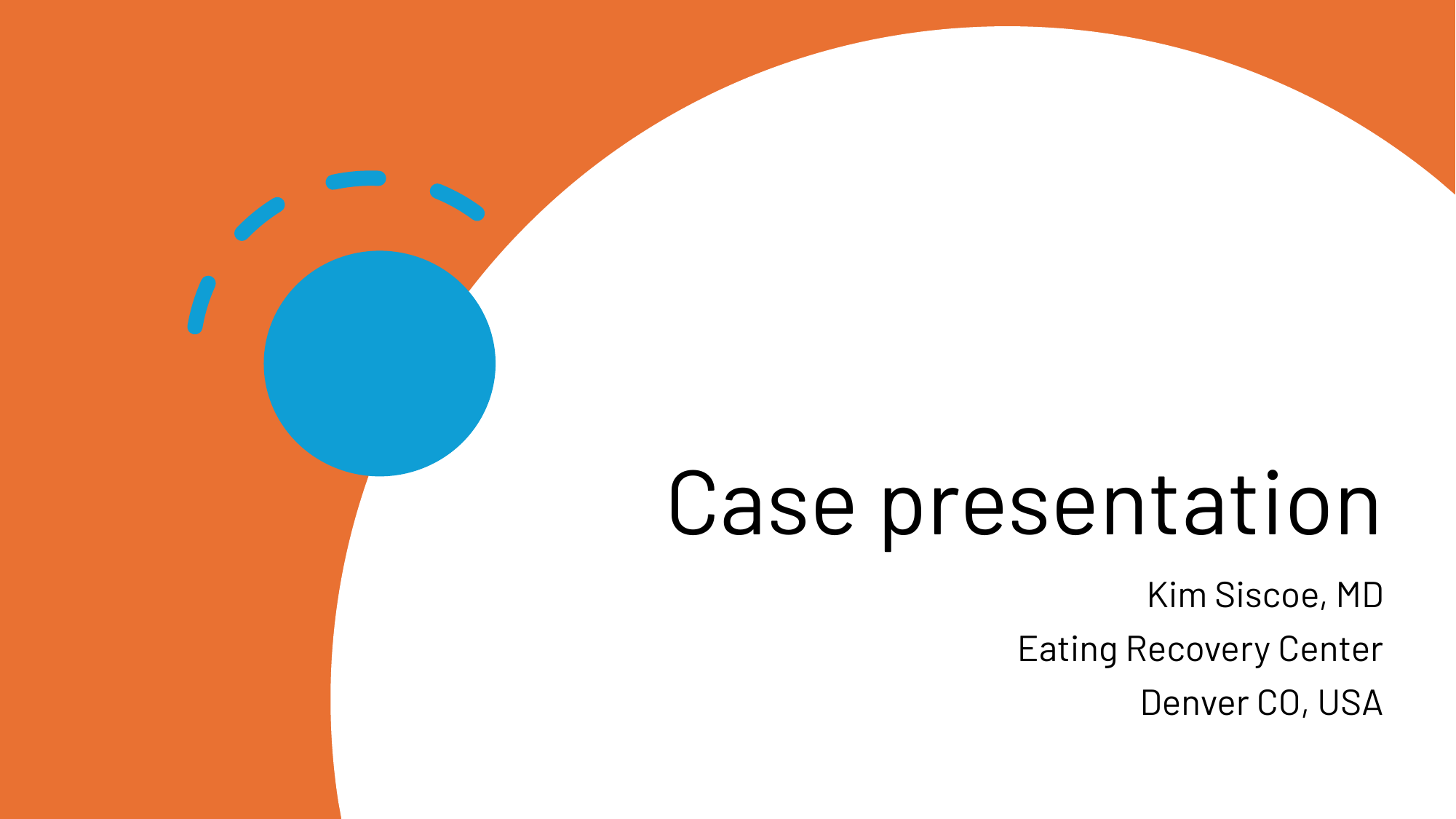

# Case presentation

Kim Siscoe, MD
Eating Recovery Center
Denver CO, USA